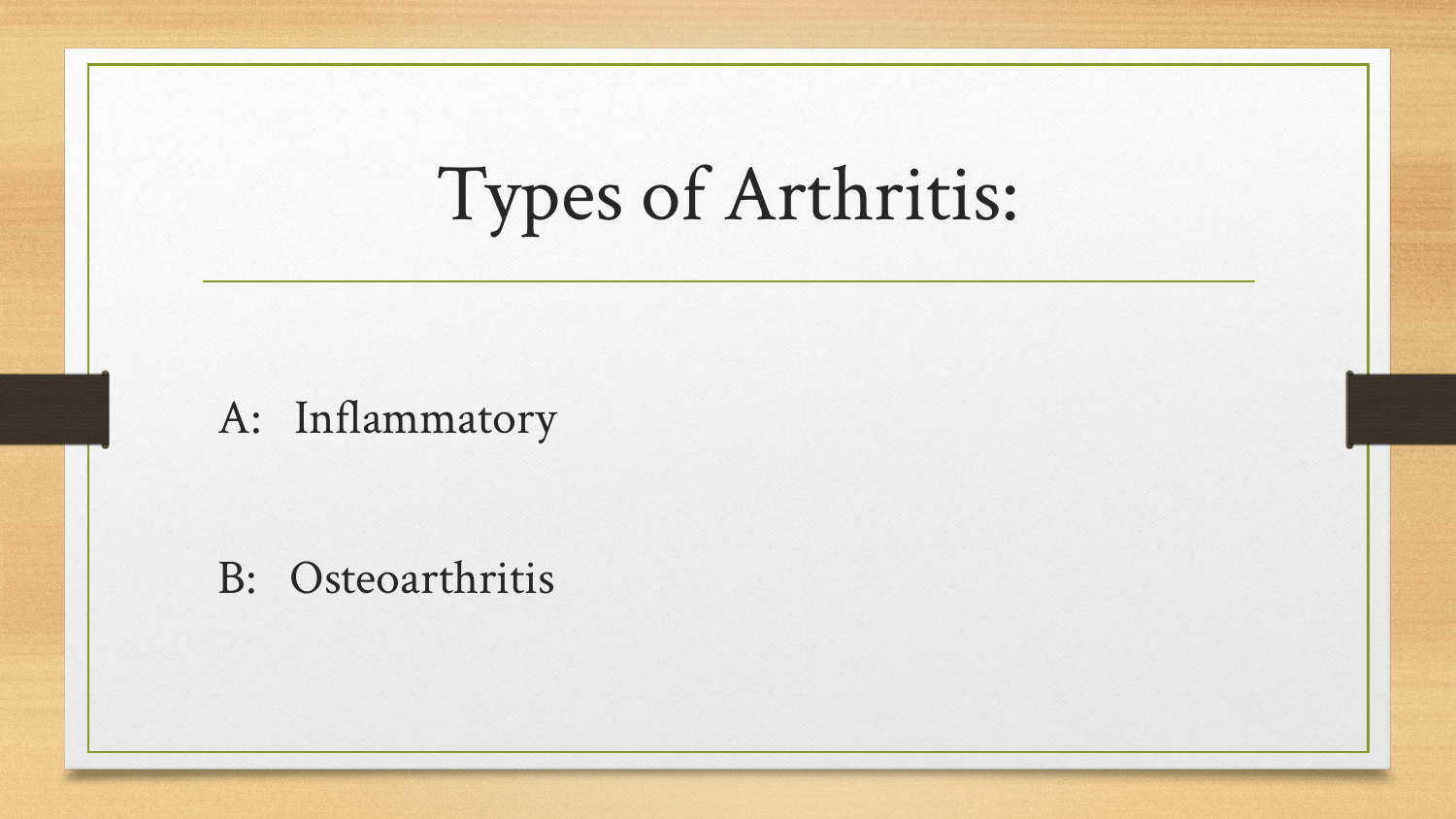

# Types of Arthritis:

A:   Inflammatory

B:   Osteoarthritis